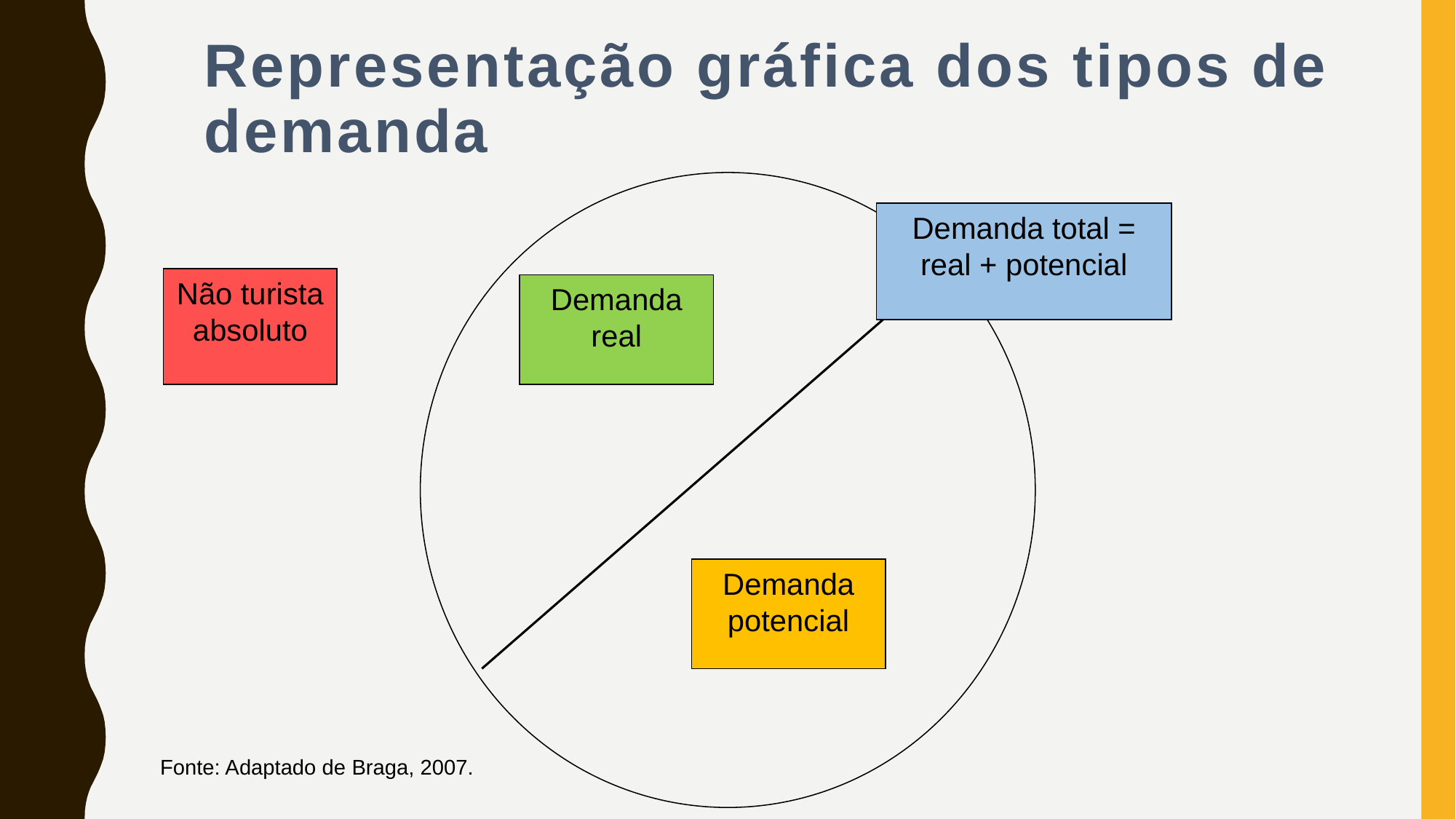

# Representação gráfica dos tipos de demanda

Demanda total = real + potencial
Não turista absoluto
Demanda real
Demanda potencial

Fonte: Adaptado de Braga, 2007.